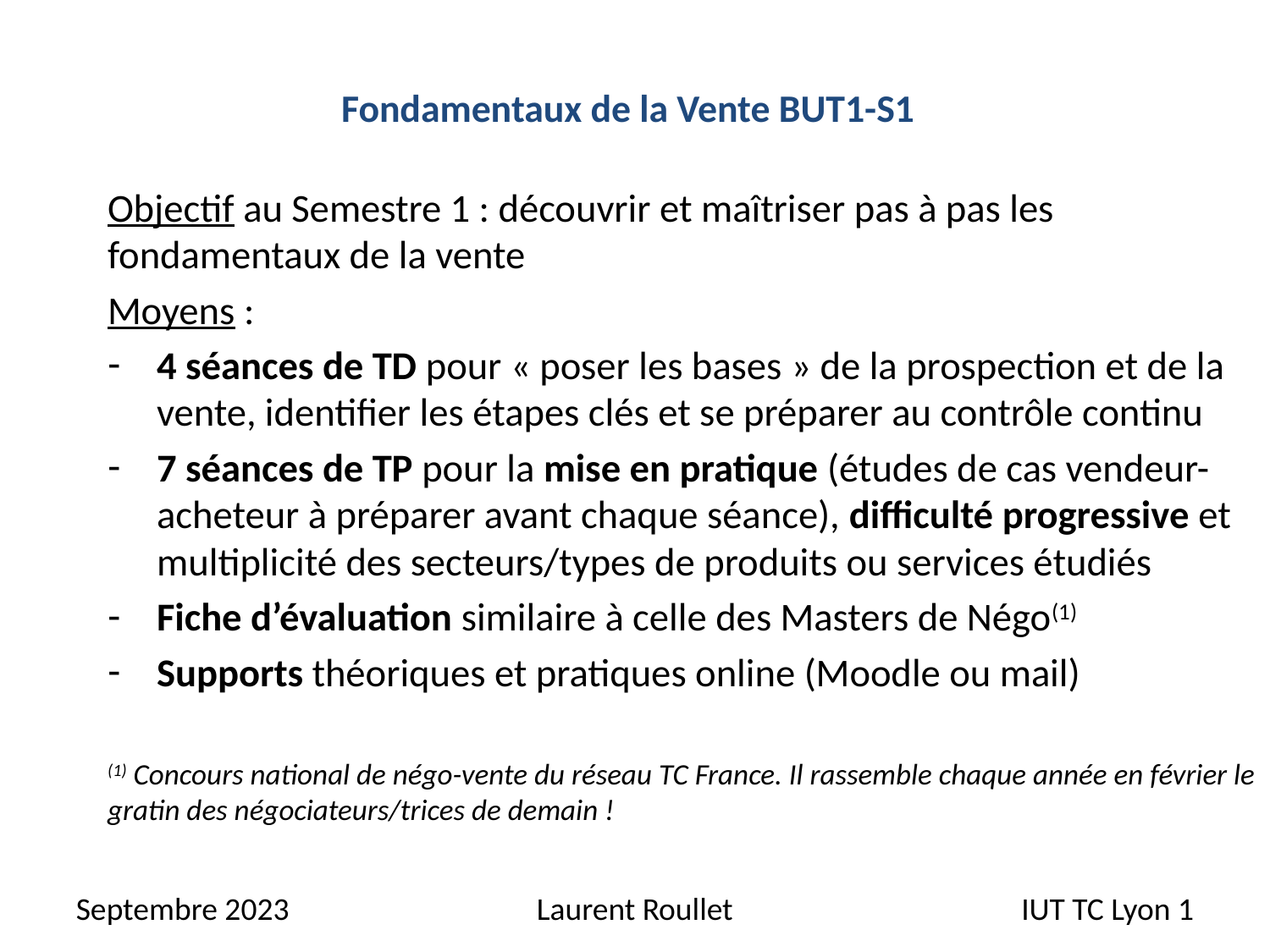

Fondamentaux de la Vente BUT1-S1
Objectif au Semestre 1 : découvrir et maîtriser pas à pas les fondamentaux de la vente
Moyens :
4 séances de TD pour « poser les bases » de la prospection et de la vente, identifier les étapes clés et se préparer au contrôle continu
7 séances de TP pour la mise en pratique (études de cas vendeur-acheteur à préparer avant chaque séance), difficulté progressive et multiplicité des secteurs/types de produits ou services étudiés
Fiche d’évaluation similaire à celle des Masters de Négo(1)
Supports théoriques et pratiques online (Moodle ou mail)

(1) Concours national de négo-vente du réseau TC France. Il rassemble chaque année en février le gratin des négociateurs/trices de demain !